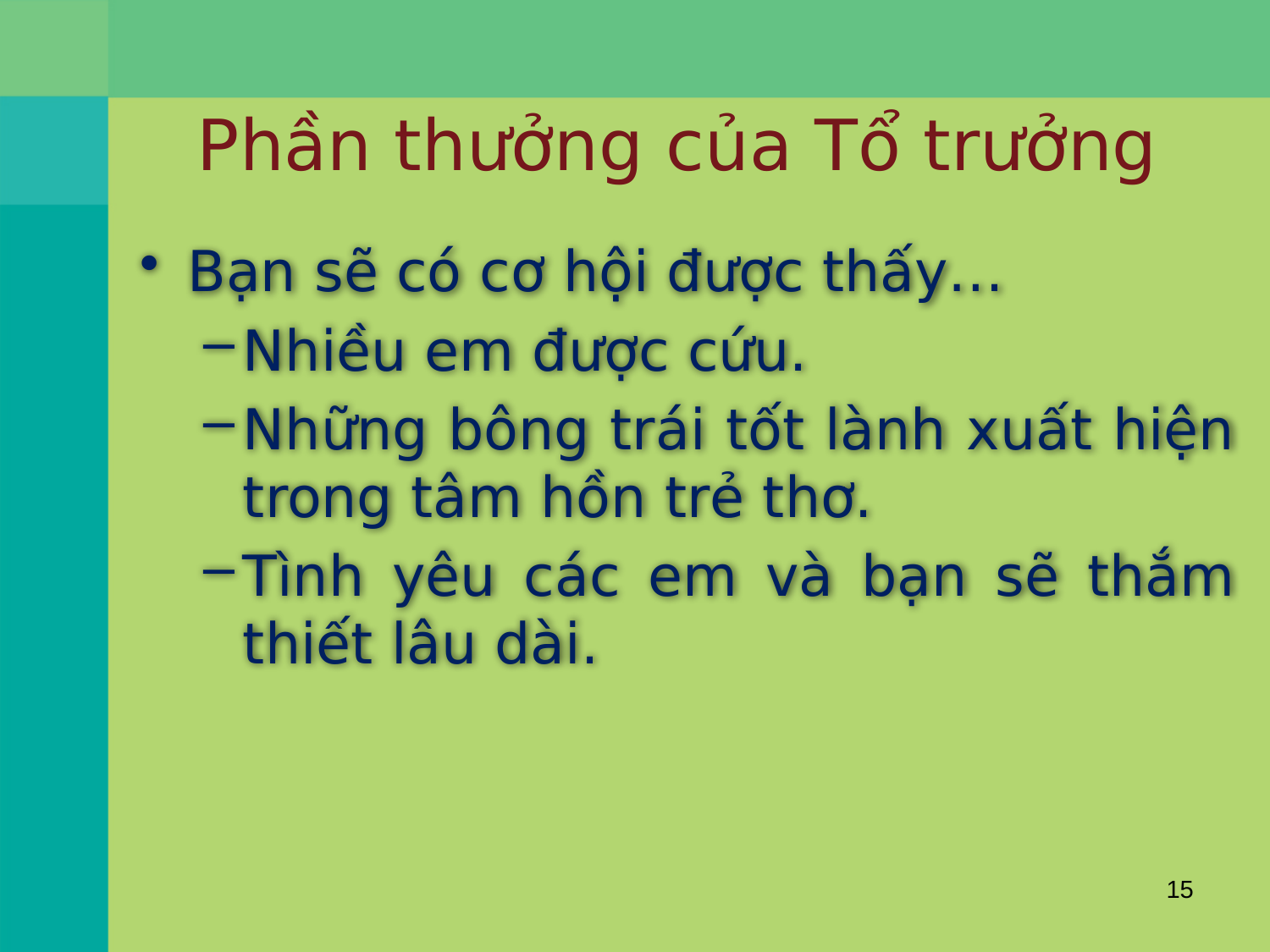

# Phần thưởng của Tổ trưởng
Bạn sẽ có cơ hội được thấy…
Nhiều em được cứu.
Những bông trái tốt lành xuất hiện trong tâm hồn trẻ thơ.
Tình yêu các em và bạn sẽ thắm thiết lâu dài.

15